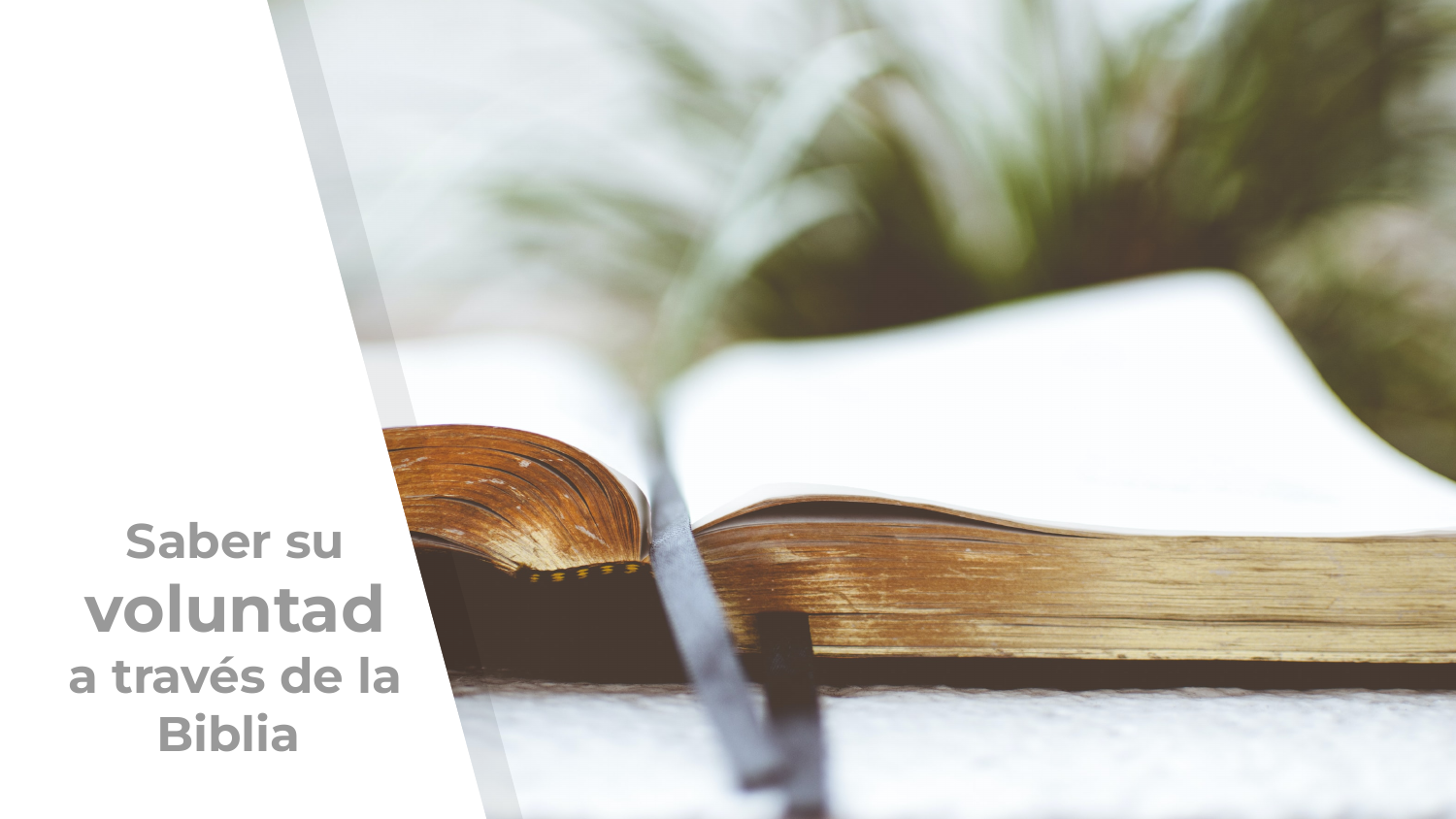

# Saber su voluntad a través de la Biblia